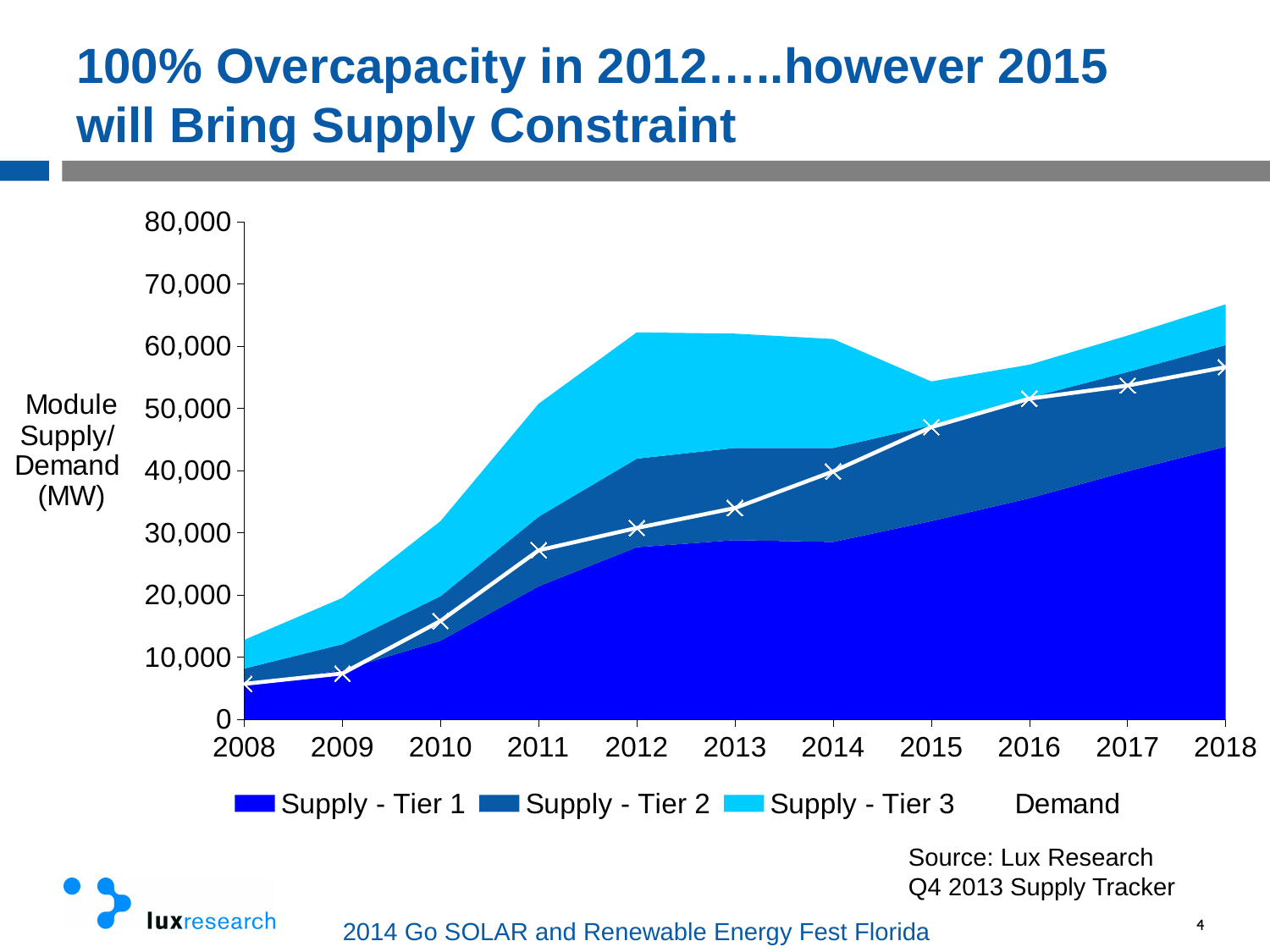

# 100% Overcapacity in 2012…..however 2015 will Bring Supply Constraint

### Chart

| Category | Supply - Tier 1 | Supply - Tier 2 | Supply - Tier 3 | Demand |
|---|---|---|---|---|
| 2008 | 5520.200000000001 | 2611.8006250000003 | 4609.509749999999 | 5662.0 |
| 2009 | 7877.225 | 4165.269125000003 | 7457.237499999998 | 7340.0 |
| 2010 | 12608.427500000007 | 7162.684075 | 12081.283124999993 | 15792.0 |
| 2011 | 21360.38 | 11211.323447500035 | 18177.257675 | 27158.92668358716 |
| 2012 | 27648.4131875 | 14249.483655179996 | 20314.60112075 | 30745.9842295437 |
| 2013 | 28788.590453449997 | 14841.087112916002 | 18385.5772215 | 33960.55061198199 |
| 2014 | 28492.978413200082 | 15117.557722013295 | 17533.685265587497 | 39842.34343986127 |
| 2015 | 31841.80714350001 | 15407.115012042035 | 7071.705035627024 | 46967.67763215558 |
| 2016 | 35538.09663545343 | 16177.630615659667 | 5296.716644405593 | 51557.833430829356 |
| 2017 | 39869.45650250861 | 15968.703640245652 | 5861.995773627108 | 53658.944564063284 |
| 2018 | 43841.128220235085 | 16331.221002584252 | 6549.991323487691 | 56638.79952614011 |
Source: Lux Research
Q4 2013 Supply Tracker